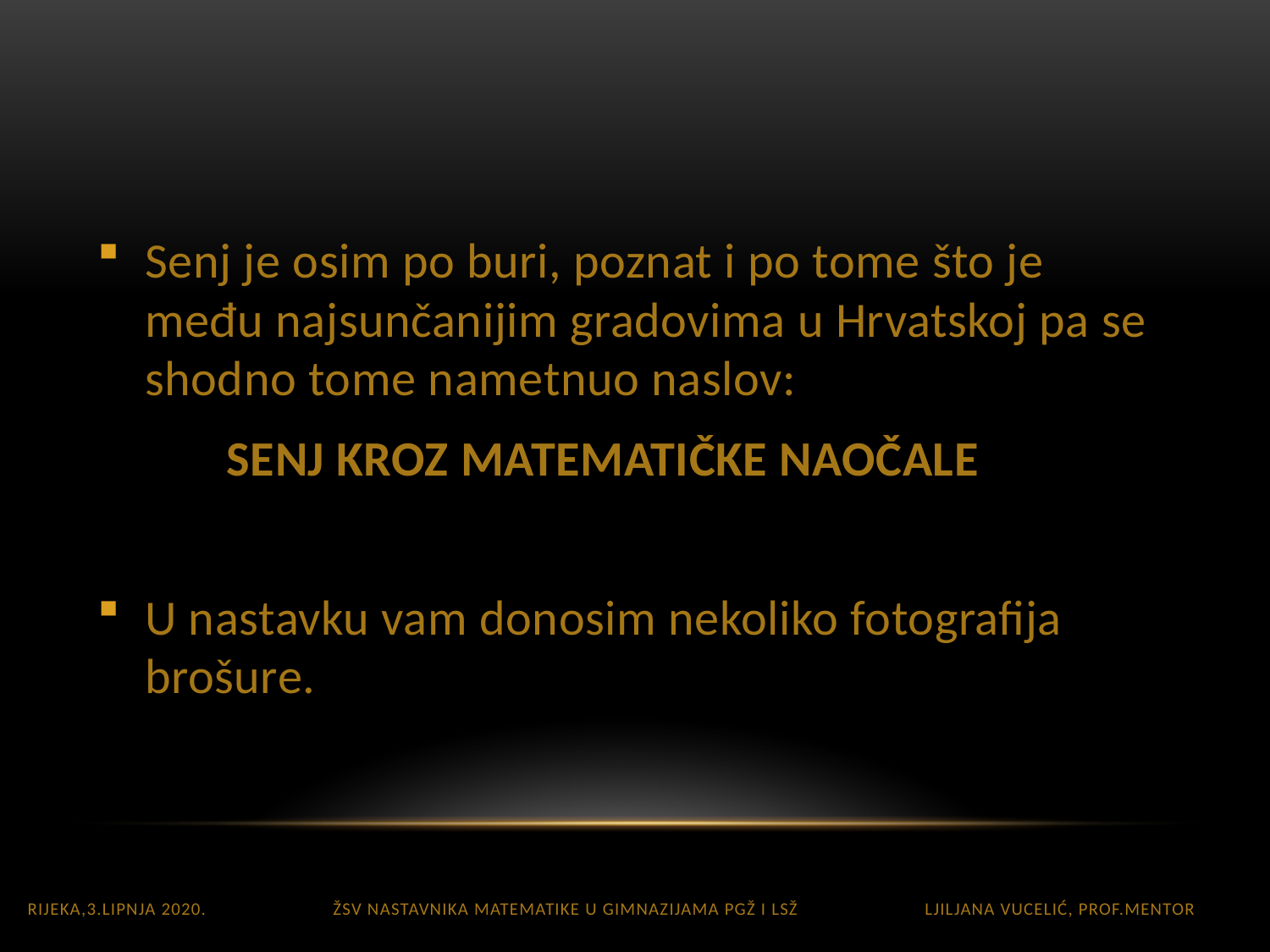

#
Senj je osim po buri, poznat i po tome što je među najsunčanijim gradovima u Hrvatskoj pa se shodno tome nametnuo naslov:
           SENJ KROZ MATEMATIČKE NAOČALE

U nastavku vam donosim nekoliko fotografija brošure.
Rijeka,3.lipnja 2020.                         ŽSV nastavnika matematike u gimnazijama PGŽ i LSŽ                         Ljiljana Vucelić, prof.mentor